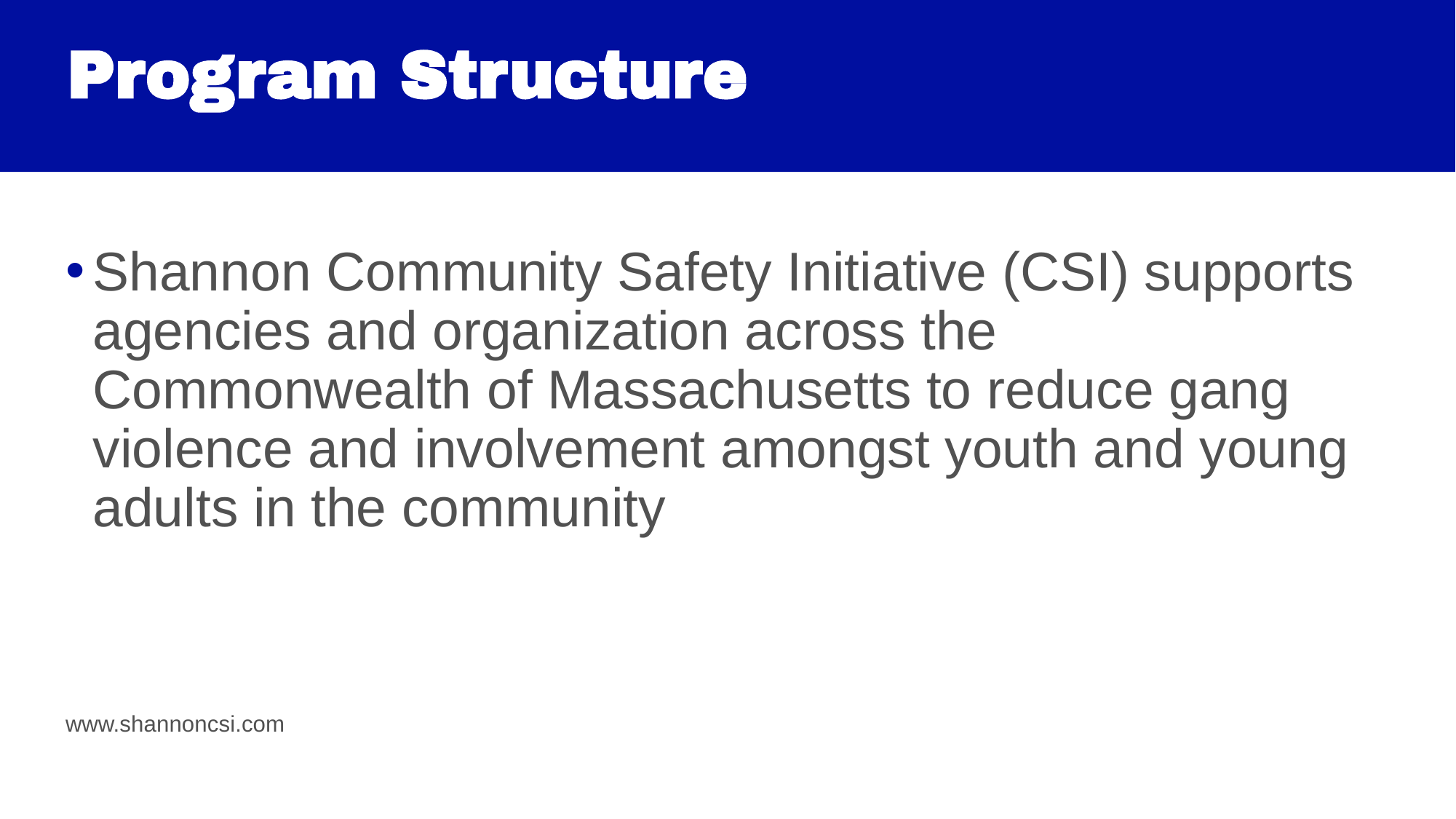

# Program Structure
Shannon Community Safety Initiative (CSI) supports agencies and organization across the Commonwealth of Massachusetts to reduce gang violence and involvement amongst youth and young adults in the community

www.shannoncsi.com